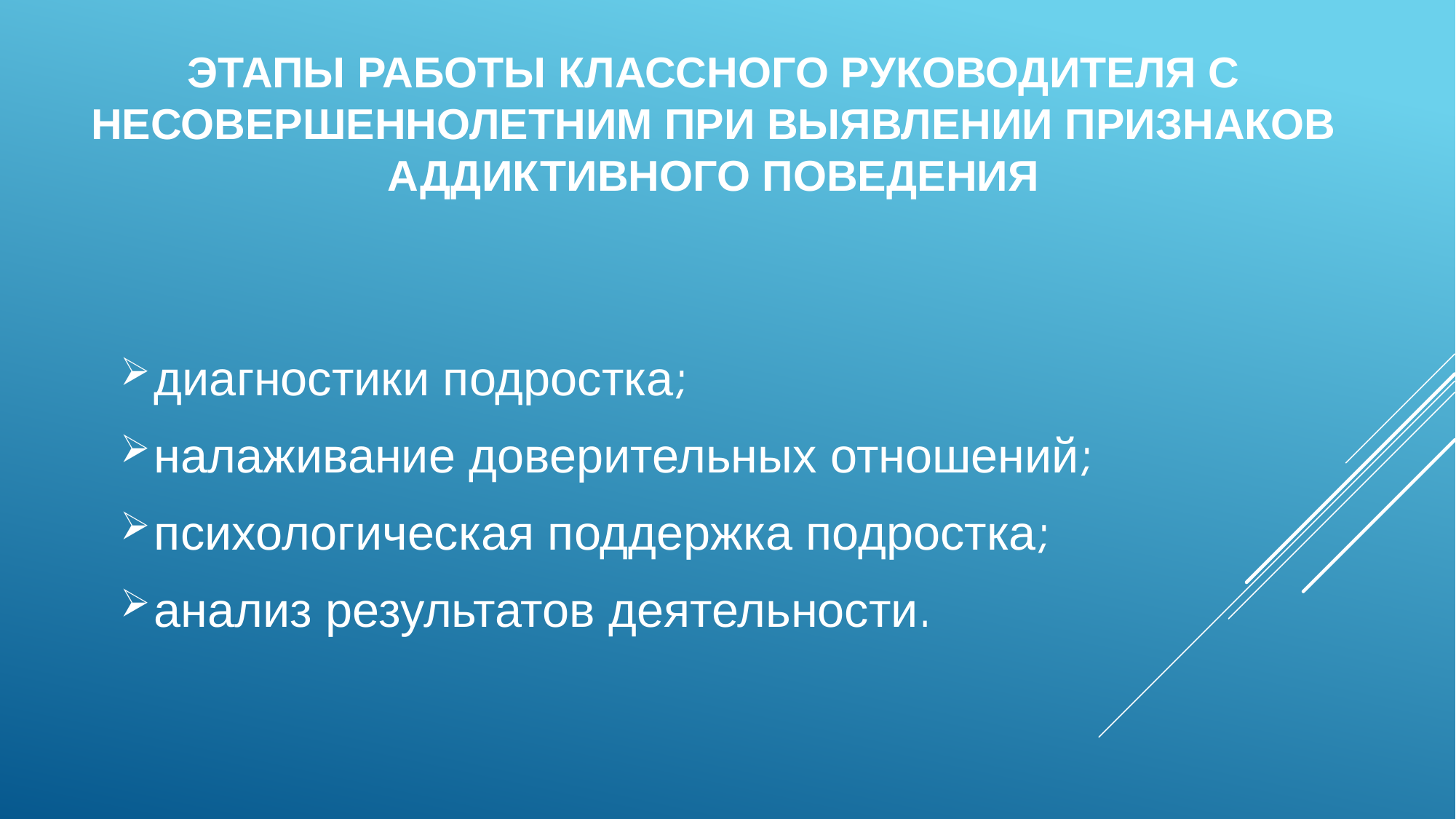

# этапы работы классного руководителя с несовершеннолетним при выявлении признаков аддиктивного поведения
диагностики подростка;
налаживание доверительных отношений;
психологическая поддержка подростка;
анализ результатов деятельности.